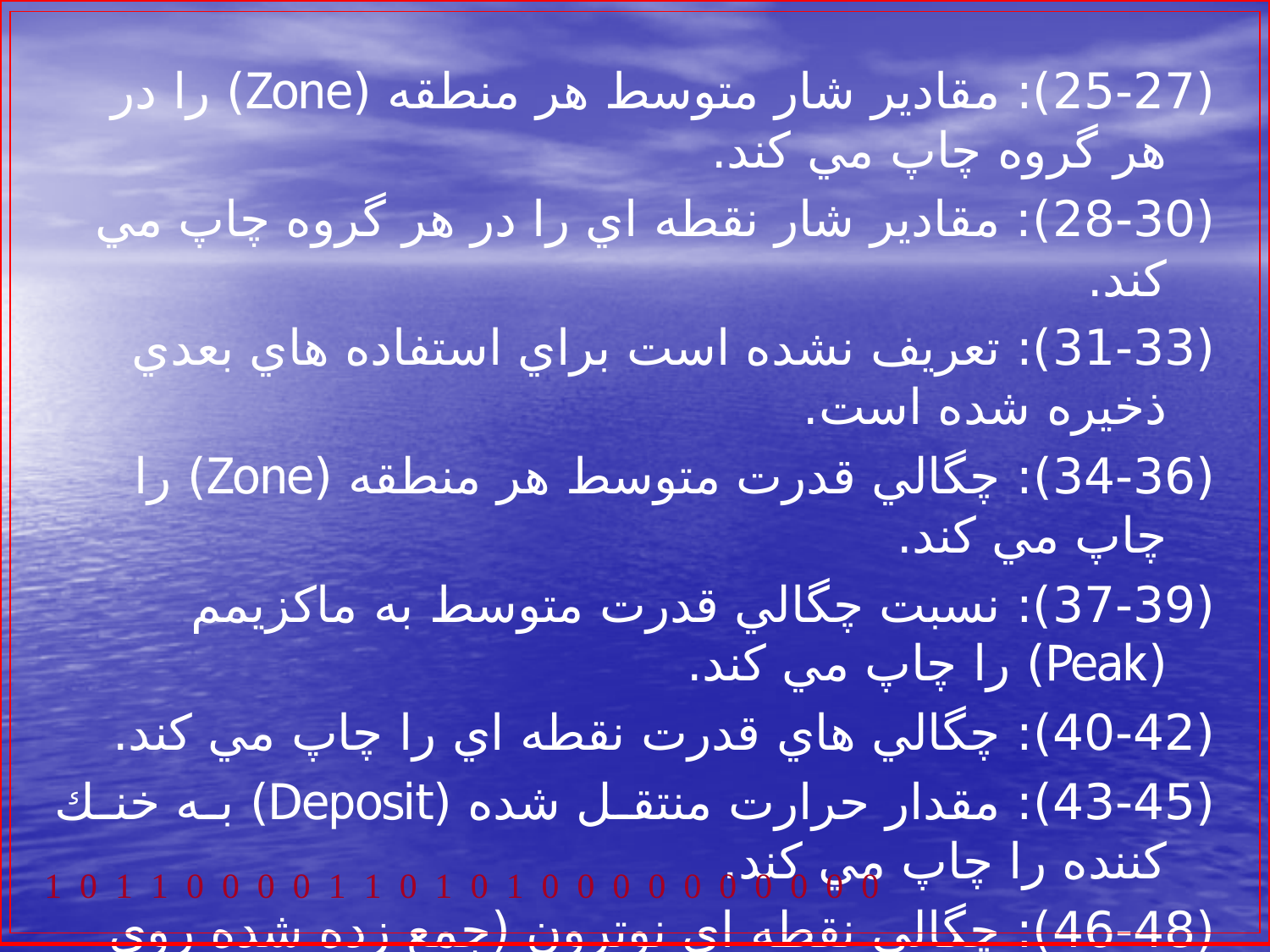

(25-27): مقادير شار متوسط هر منطقه (Zone) را در هر گروه چاپ مي كند.
(28-30): مقادير شار نقطه اي را در هر گروه چاپ مي كند.
(31-33): تعريف نشده است براي استفاده هاي بعدي ذخيره شده است.
(34-36): چگالي قدرت متوسط هر منطقه (Zone) را چاپ مي كند.
(37-39): نسبت چگالي قدرت متوسط به ماكزيمم (Peak) را چاپ مي كند.
(40-42): چگالي هاي قدرت نقطه اي را چاپ مي كند.
(43-45): مقدار حرارت منتقل شده (Deposit) به خنك كننده را چاپ مي كند.
(46-48): چگالي نقطه اي نوترون (جمع زده شده روي انرژي) را چاپ مي كند.
(49-51): نرخ جذب نقطه اي نوترون را چاپ مي كند.
(52-72): تعريف نشده است براي استفاده هاي بعدي ذخيره شده است.

1  0  1  1  0  0  0  0  1  1  0  1  0  1  0  0  0  0  0  0  0  0  0  0